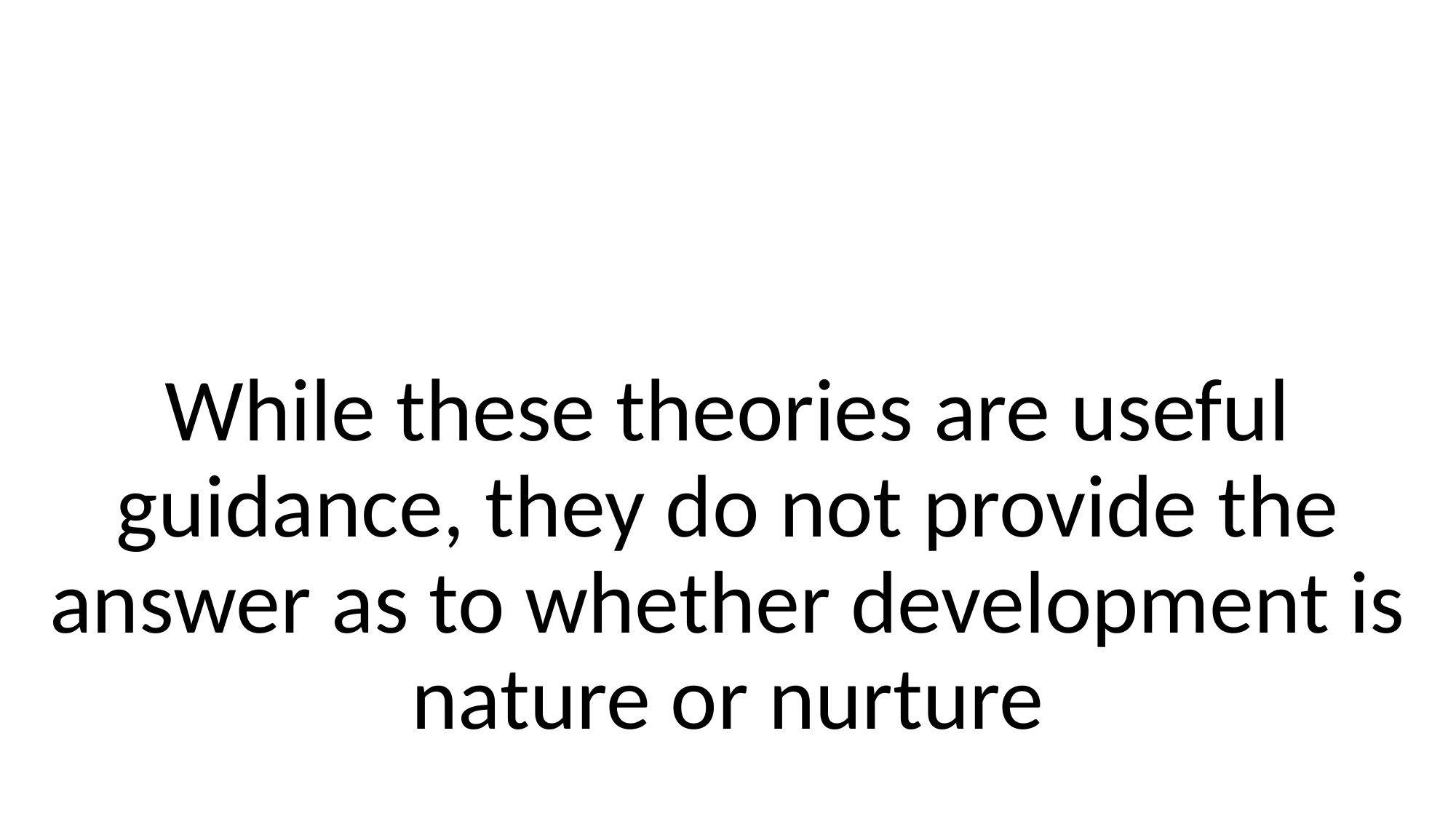

# While these theories are useful guidance, they do not provide the answer as to whether development is nature or nurture